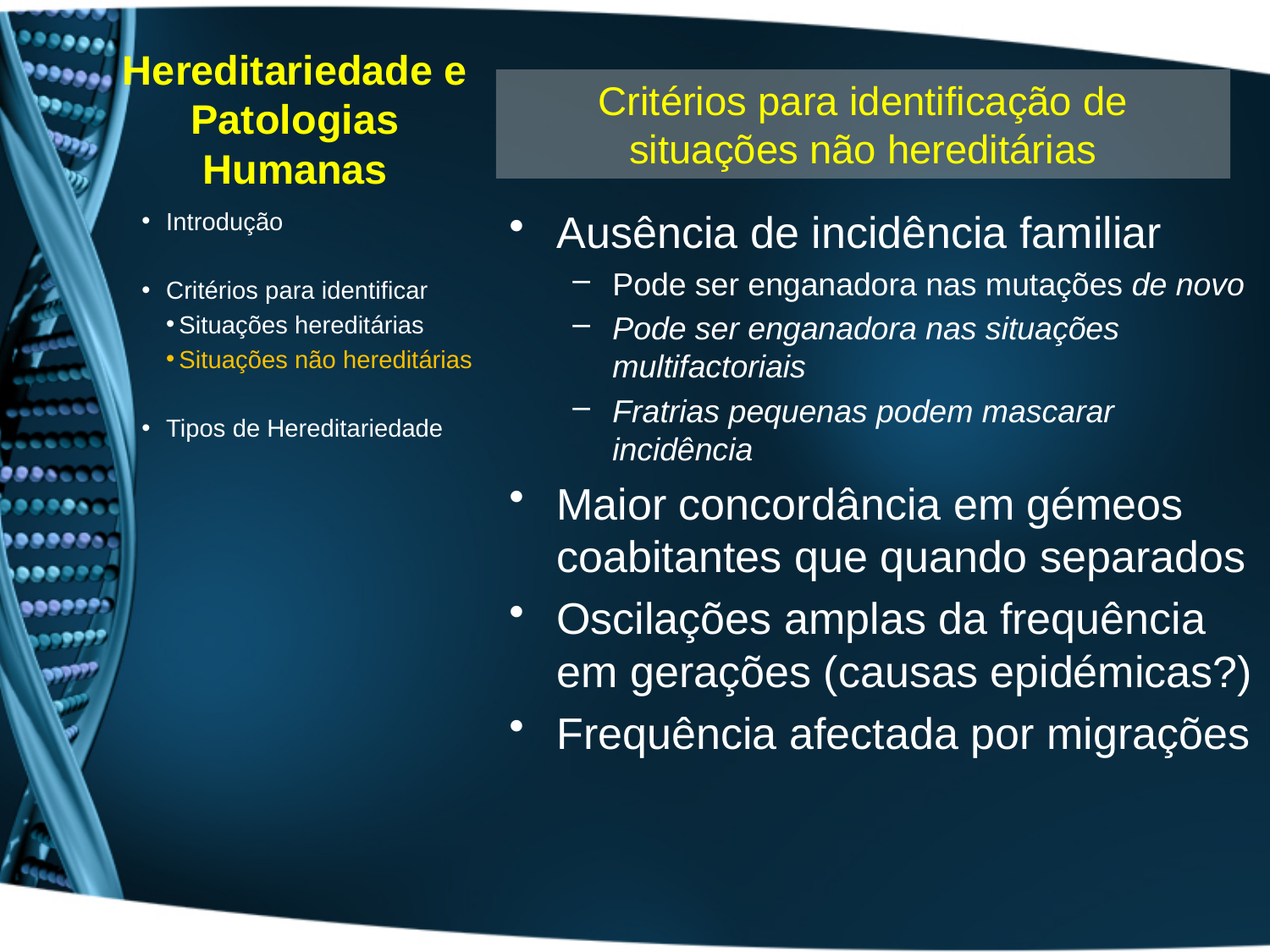

# Hereditariedade e Patologias Humanas
Critérios para identificação de situações não hereditárias
Ausência de incidência familiar
Pode ser enganadora nas mutações de novo
Pode ser enganadora nas situações multifactoriais
Fratrias pequenas podem mascarar incidência
Maior concordância em gémeos coabitantes que quando separados
Oscilações amplas da frequência em gerações (causas epidémicas?)
Frequência afectada por migrações
Introdução

Critérios para identificar
Situações hereditárias
Situações não hereditárias

Tipos de Hereditariedade